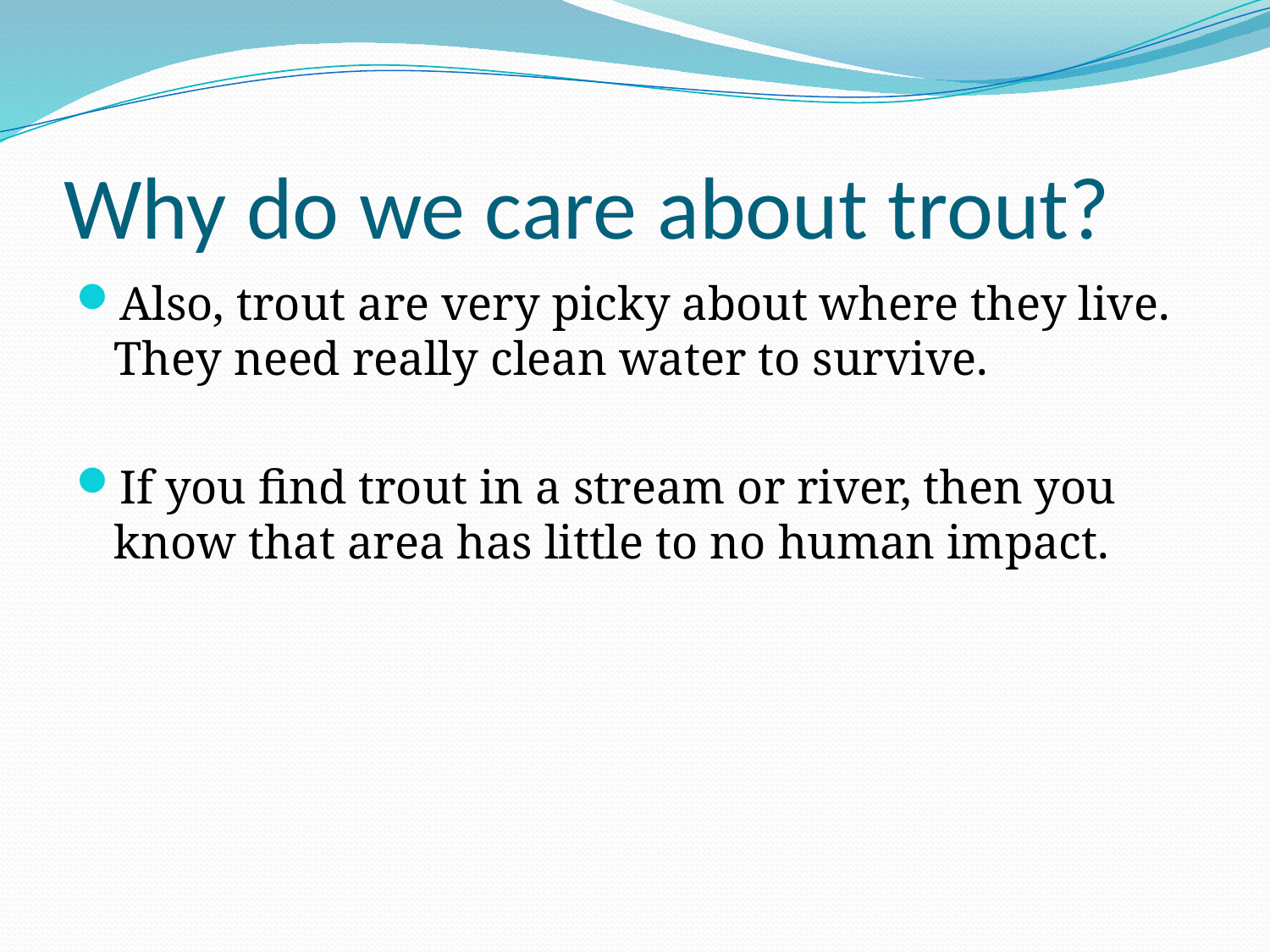

# Why do we care about trout?
Also, trout are very picky about where they live. They need really clean water to survive.

If you find trout in a stream or river, then you know that area has little to no human impact.